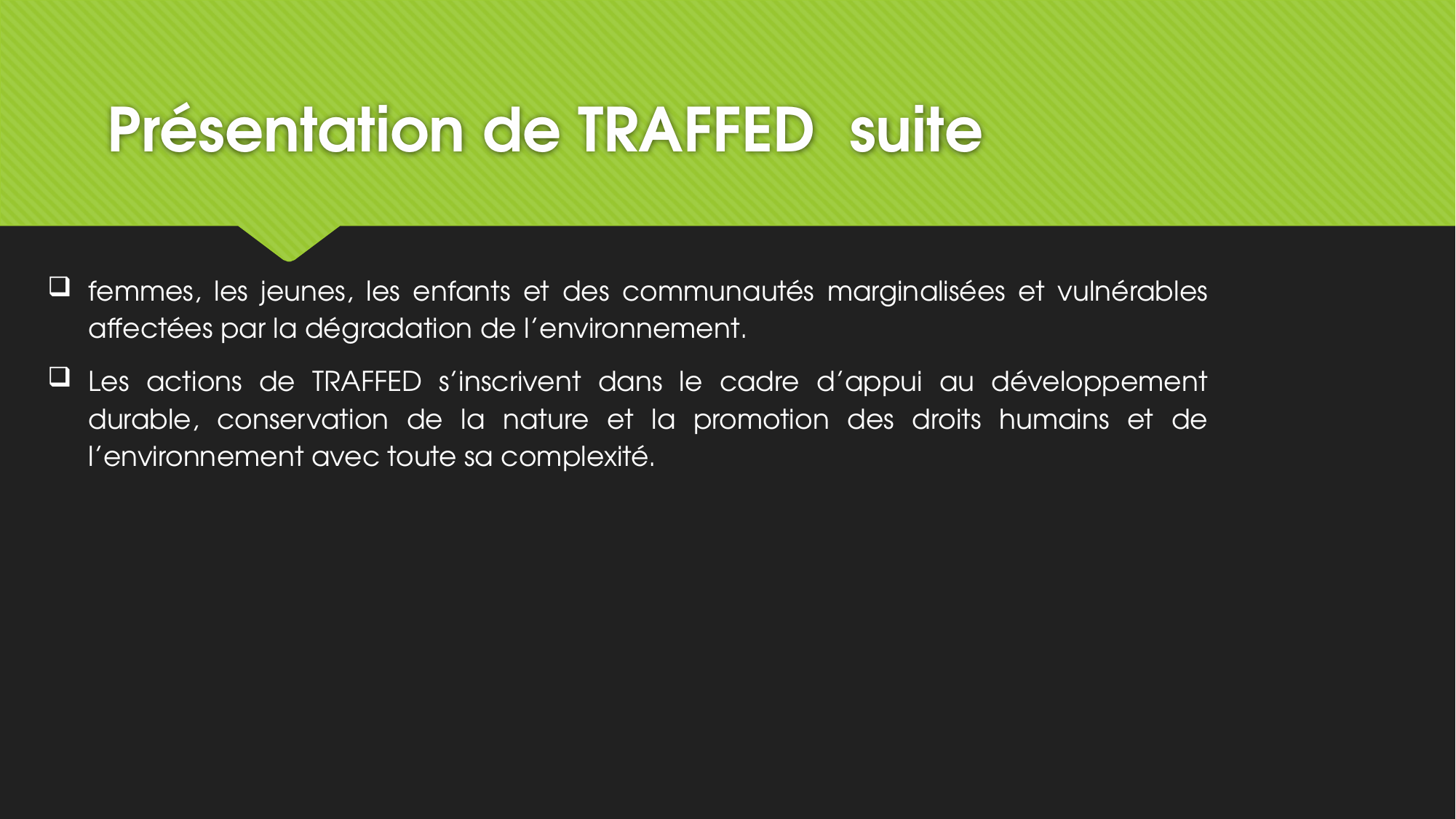

# Présentation de TRAFFED  suite
femmes, les jeunes, les enfants et des communautés marginalisées et vulnérables affectées par la dégradation de l’environnement.
Les actions de TRAFFED s’inscrivent dans le cadre d’appui au développement durable, conservation de la nature et la promotion des droits humains et de l’environnement avec toute sa complexité.